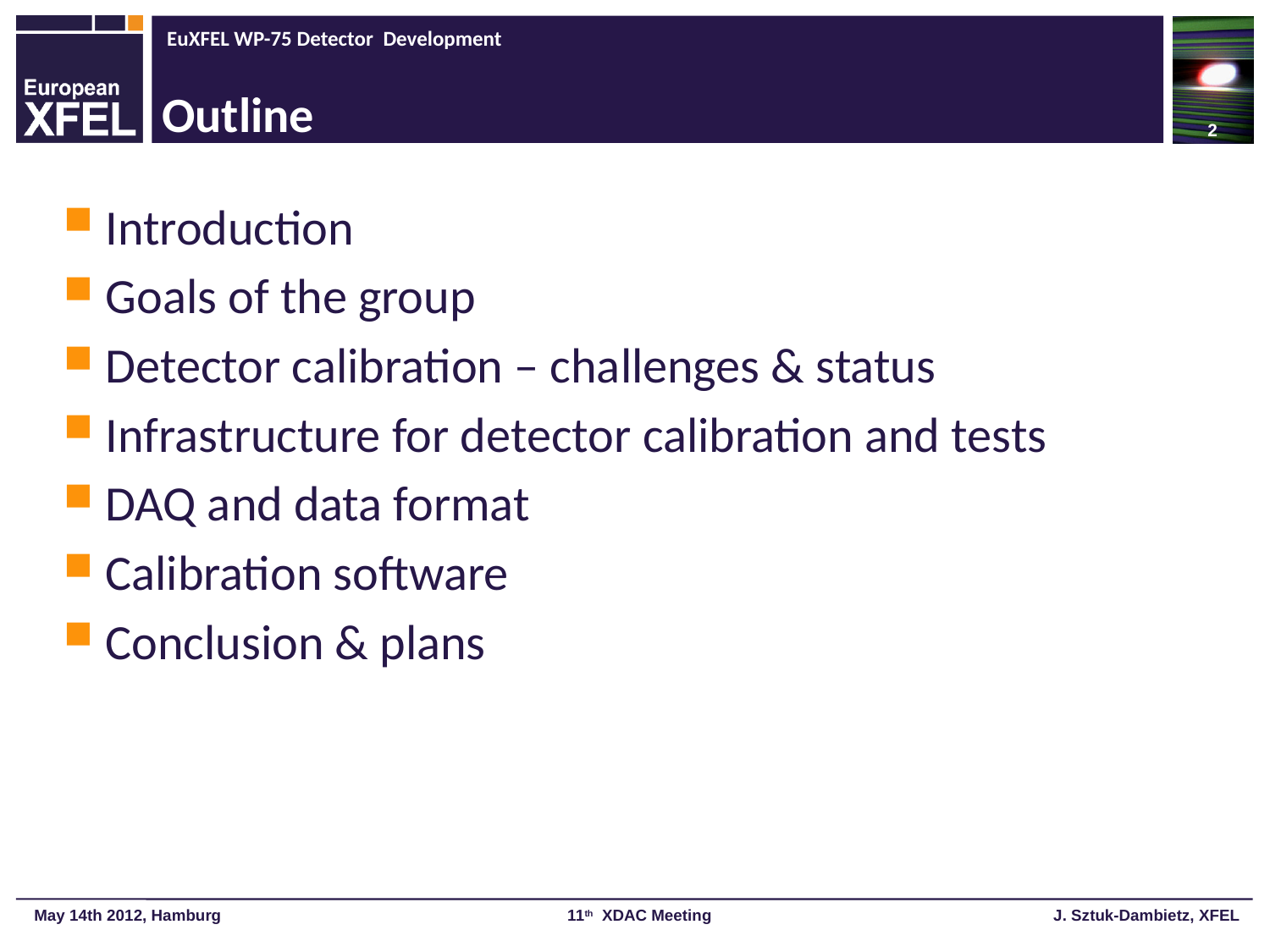

2
# Outline
Introduction
Goals of the group
Detector calibration – challenges & status
Infrastructure for detector calibration and tests
DAQ and data format
Calibration software
Conclusion & plans

 May 14th 2012, Hamburg                                                                              11th  XDAC Meeting                                                                             J. Sztuk-Dambietz, XFEL